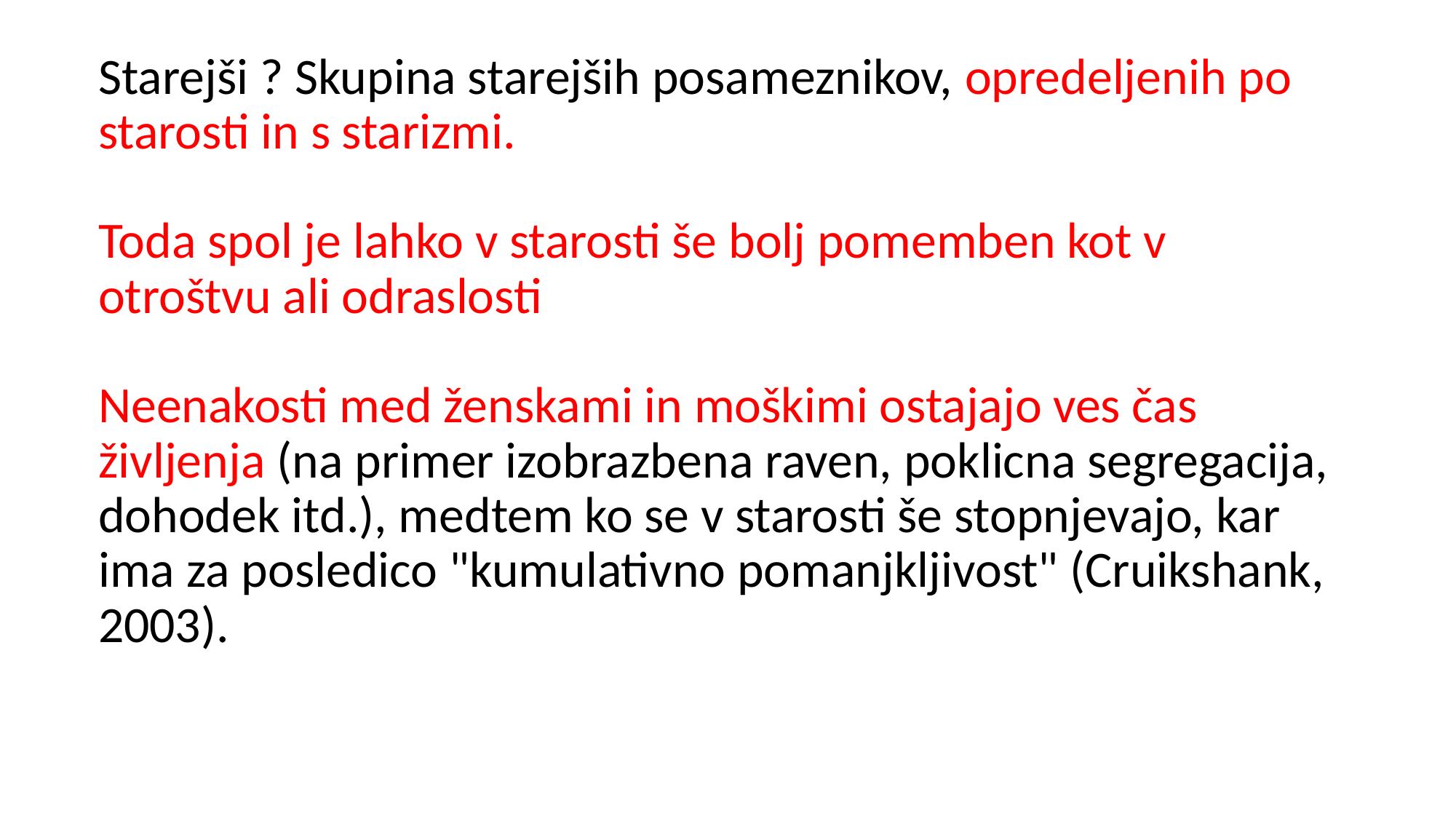

# Starejši ? Skupina starejših posameznikov, opredeljenih po starosti in s starizmi. Toda spol je lahko v starosti še bolj pomemben kot v otroštvu ali odraslosti Neenakosti med ženskami in moškimi ostajajo ves čas  življenja (na primer izobrazbena raven, poklicna segregacija, dohodek itd.), medtem ko se v starosti še stopnjevajo, kar ima za posledico "kumulativno pomanjkljivost" (Cruikshank, 2003).